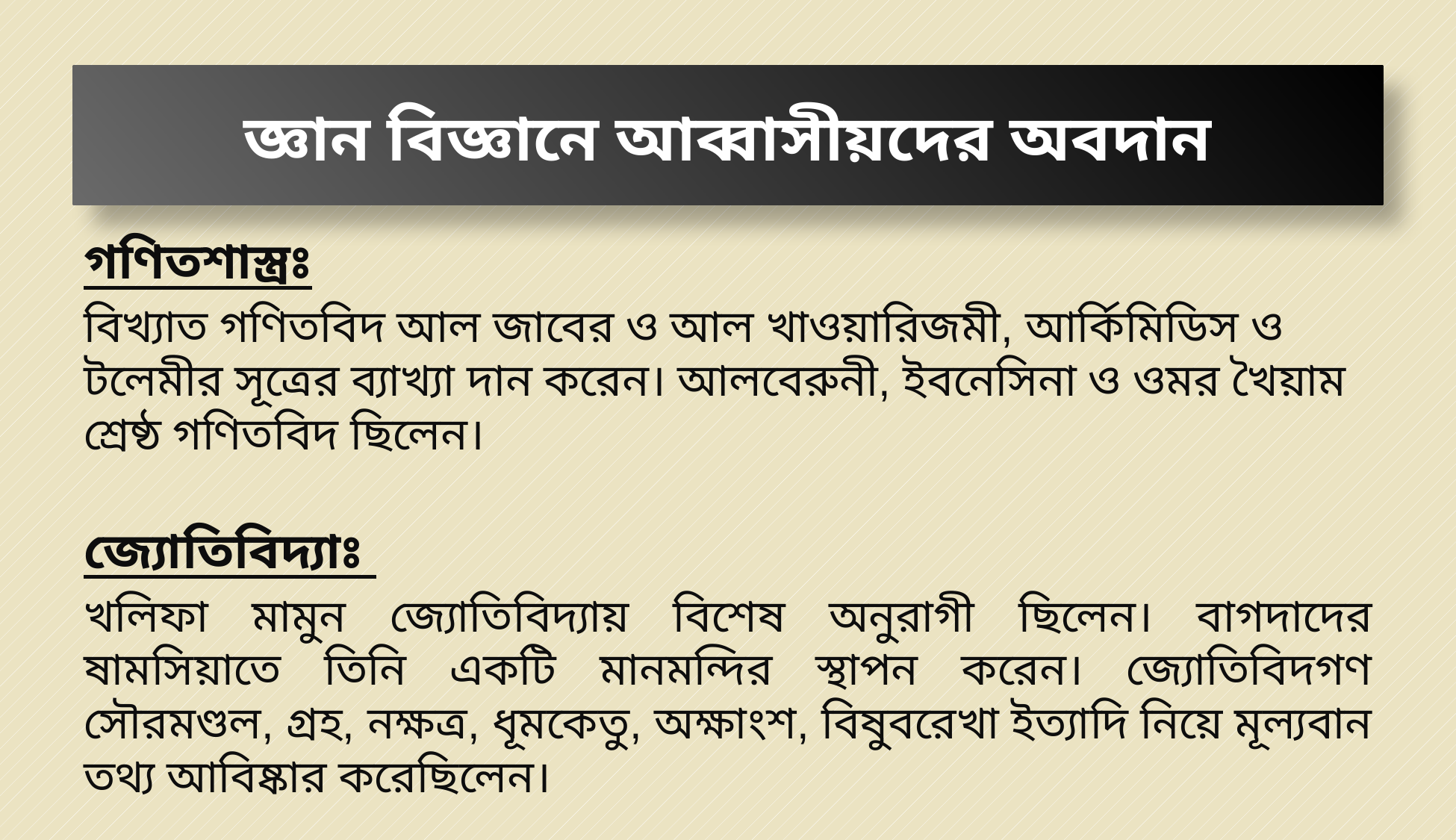

# জ্ঞান বিজ্ঞানে আব্বাসীয়দের অবদান
গণিতশাস্ত্রঃ
বিখ্যাত গণিতবিদ আল জাবের ও আল খাওয়ারিজমী, আর্কিমিডিস ও টলেমীর সূত্রের ব্যাখ্যা দান করেন। আলবেরুনী, ইবনেসিনা ও ওমর খৈয়াম শ্রেষ্ঠ গণিতবিদ ছিলেন।

জ্যোতিবিদ্যাঃ
খলিফা মামুন জ্যোতিবিদ্যায় বিশেষ অনুরাগী ছিলেন। বাগদাদের ষামসিয়াতে তিনি একটি মানমন্দির স্থাপন করেন। জ্যোতিবিদগণ সৌরমণ্ডল, গ্রহ, নক্ষত্র, ধূমকেতু, অক্ষাংশ, বিষুবরেখা ইত্যাদি নিয়ে মূল্যবান তথ্য আবিষ্কার করেছিলেন।